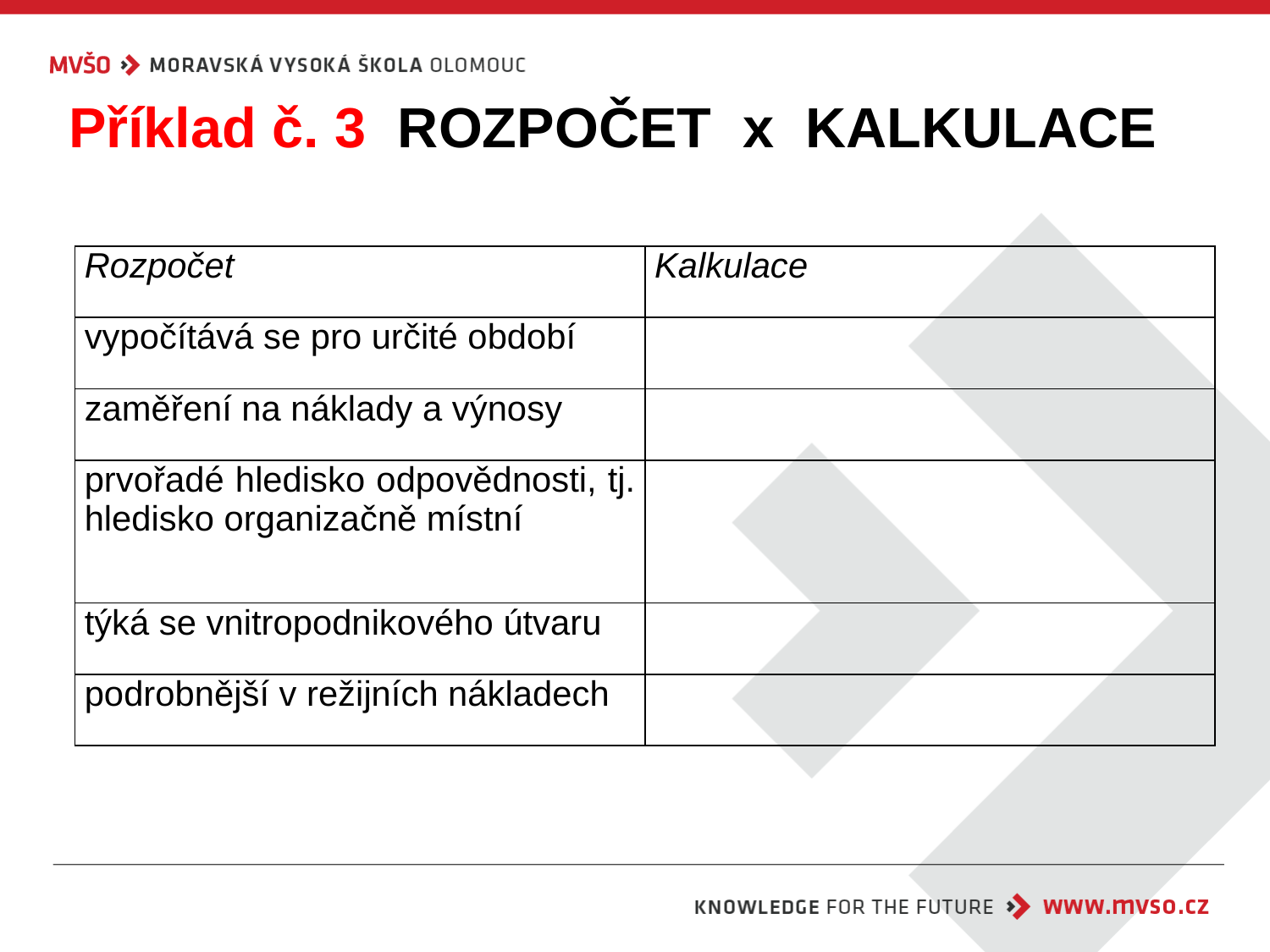

# Příklad č. 3  ROZPOČET  x  KALKULACE
| Rozpočet | Kalkulace |
| --- | --- |
| vypočítává se pro určité období |  |
| zaměření na náklady a výnosy |  |
| prvořadé hledisko odpovědnosti, tj. hledisko organizačně místní |  |
| týká se vnitropodnikového útvaru |  |
| podrobnější v režijních nákladech |  |